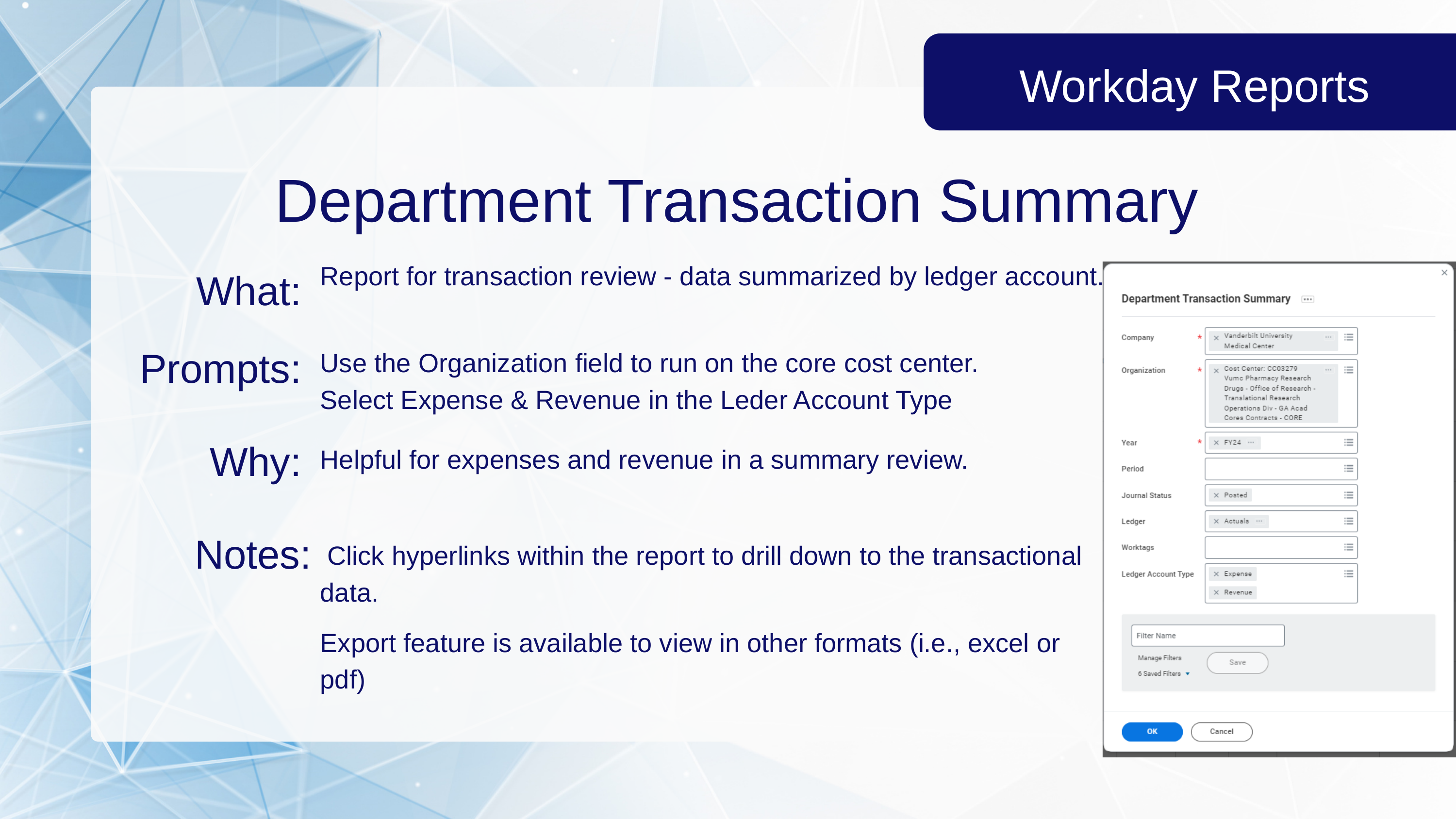

Workday Reports

Department Transaction Summary
Report for transaction review - data summarized by ledger account.
What:

Prompts:
Use the Organization field to run on the core cost center.
Select Expense & Revenue in the Leder Account Type
Why:
Helpful for expenses and revenue in a summary review.
Notes:
 Click hyperlinks within the report to drill down to the transactional data.
Export feature is available to view in other formats (i.e., excel or pdf)